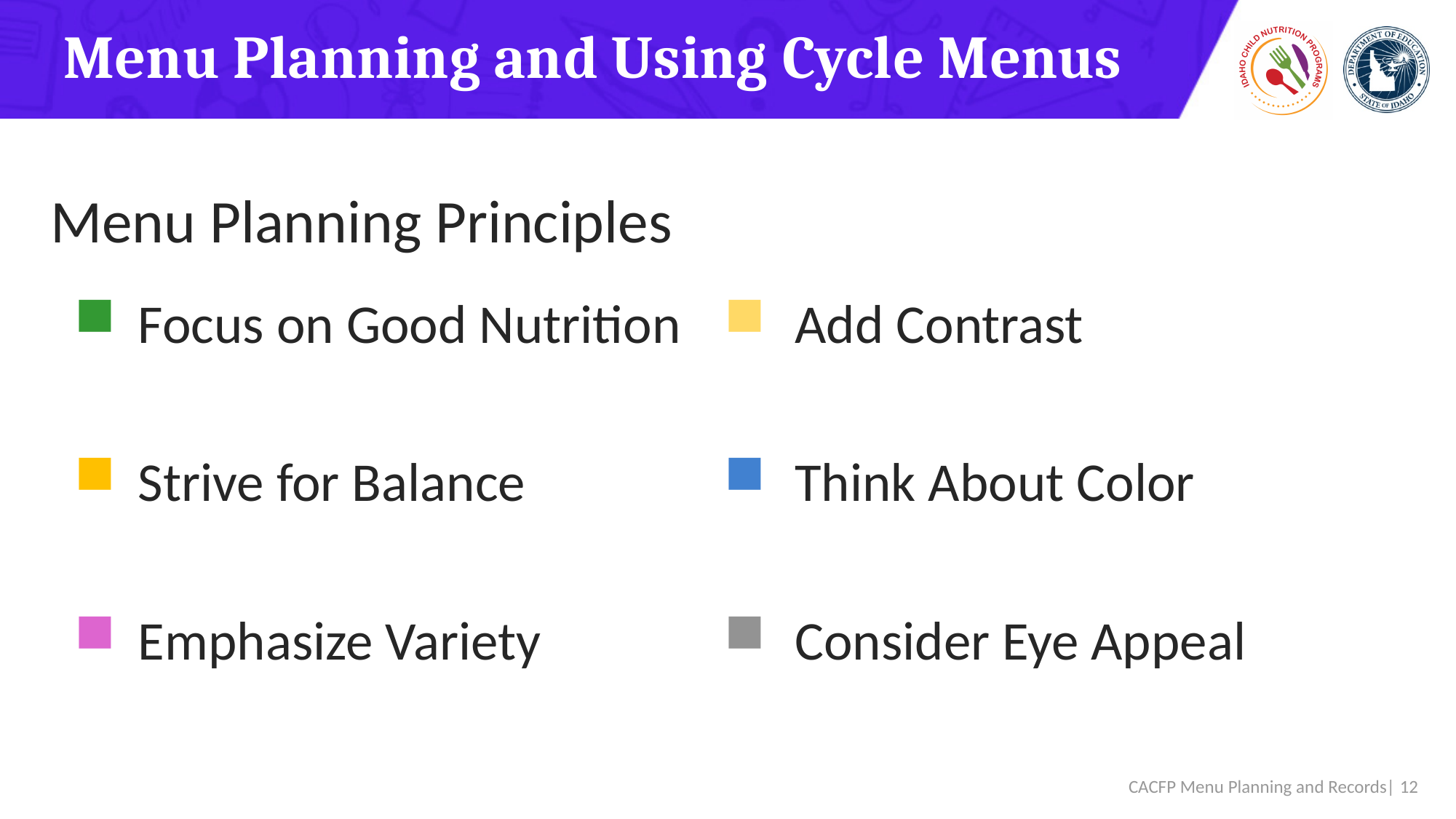

# Menu Planning and Using Cycle Menus
Menu Planning Principles

| Focus on Good Nutrition | Add Contrast |
| --- | --- |
| Strive for Balance | Think About Color |
| Emphasize Variety | Consider Eye Appeal |
 CACFP Menu Planning and Records| 12